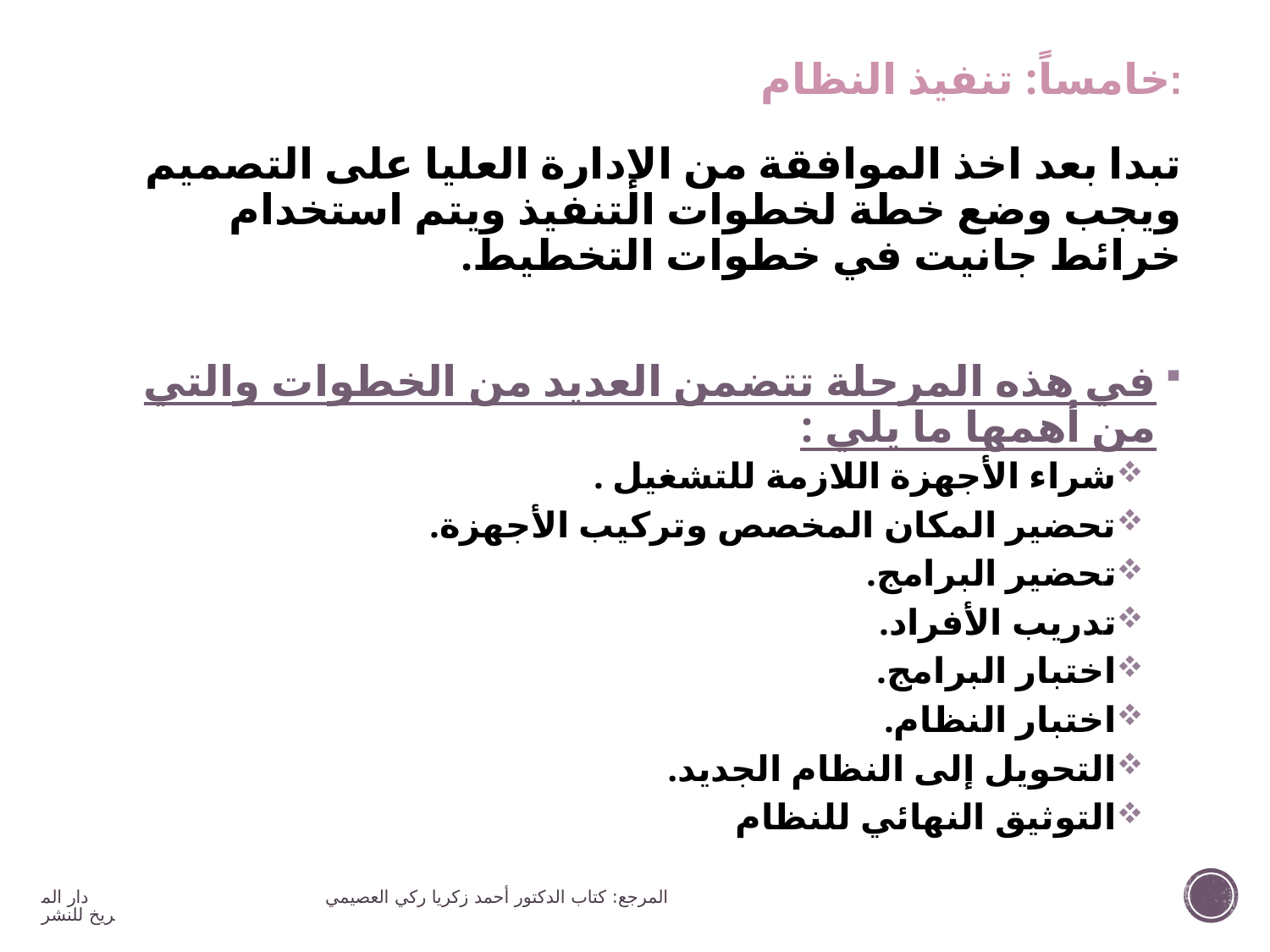

# خامساً: تنفيذ النظام:
تبدا بعد اخذ الموافقة من الإدارة العليا على التصميم ويجب وضع خطة لخطوات التنفيذ ويتم استخدام خرائط جانيت في خطوات التخطيط.

في هذه المرحلة تتضمن العديد من الخطوات والتي من أهمها ما يلي :
شراء الأجهزة اللازمة للتشغيل .
تحضير المكان المخصص وتركيب الأجهزة.
تحضير البرامج.
تدريب الأفراد.
اختبار البرامج.
اختبار النظام.
التحويل إلى النظام الجديد.
التوثيق النهائي للنظام
المرجع: كتاب الدكتور أحمد زكريا ركي العصيمي                                           دار المريخ للنشر